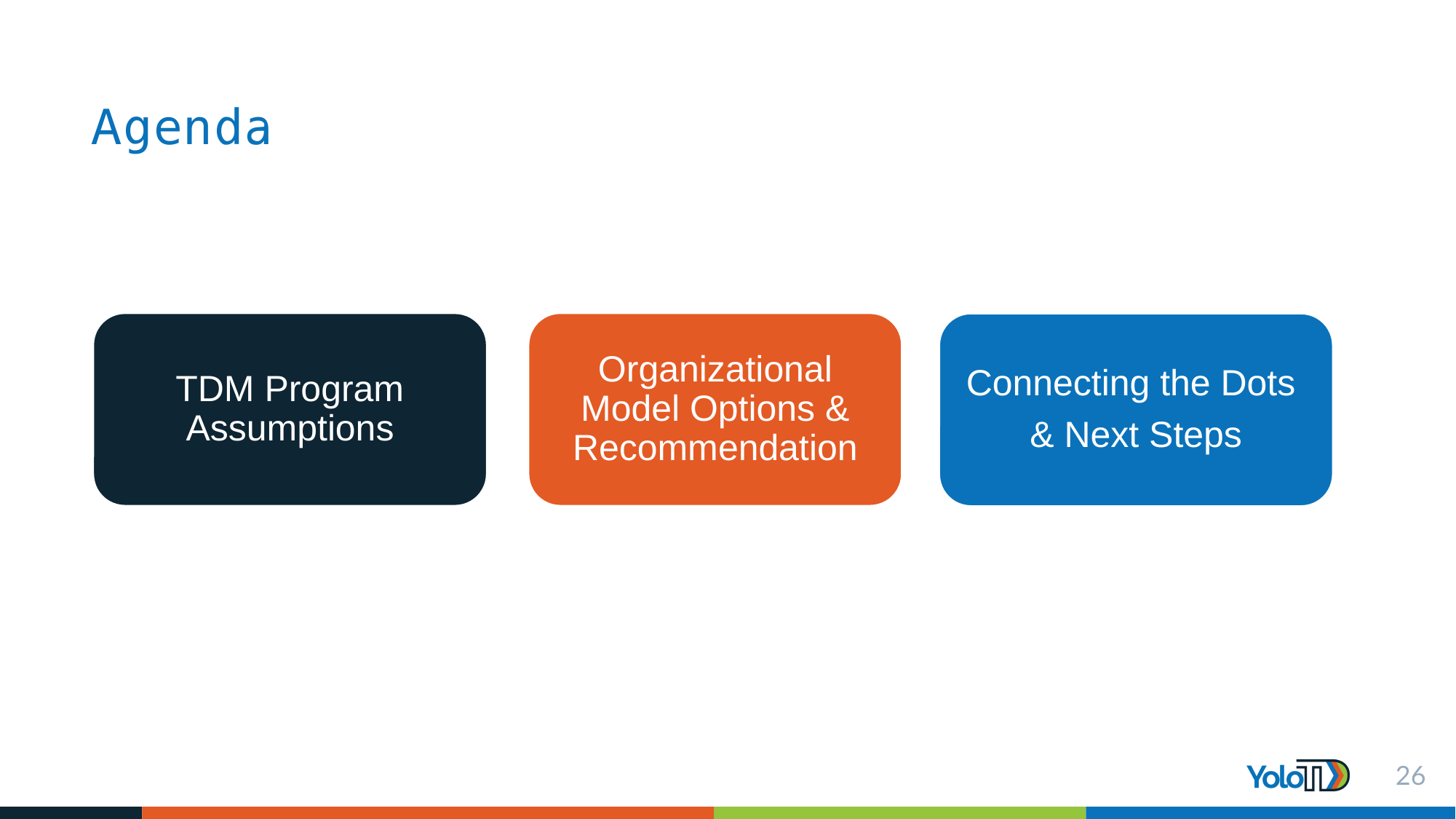

# Agenda

TDM Program Assumptions
Organizational Model Options & Recommendation
Connecting the Dots
& Next Steps
26